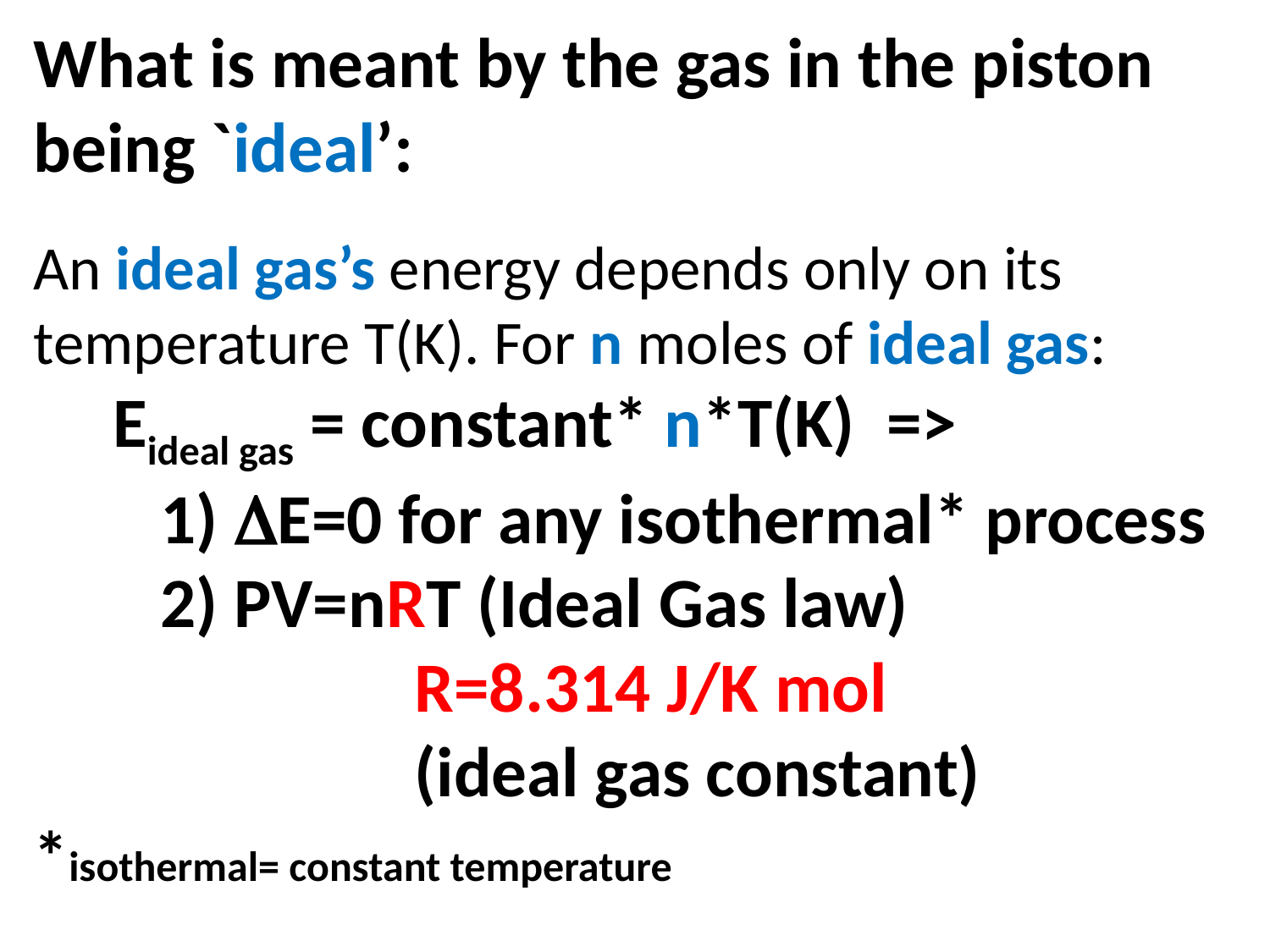

What is meant by the gas in the piston being `ideal’:

An ideal gas’s energy depends only on its temperature T(K). For n moles of ideal gas:
     Eideal gas = constant* n*T(K)  =>
	1) ΔE=0 for any isothermal* process
	2) PV=nRT (Ideal Gas law)
			R=8.314 J/K mol
			(ideal gas constant)
*isothermal= constant temperature